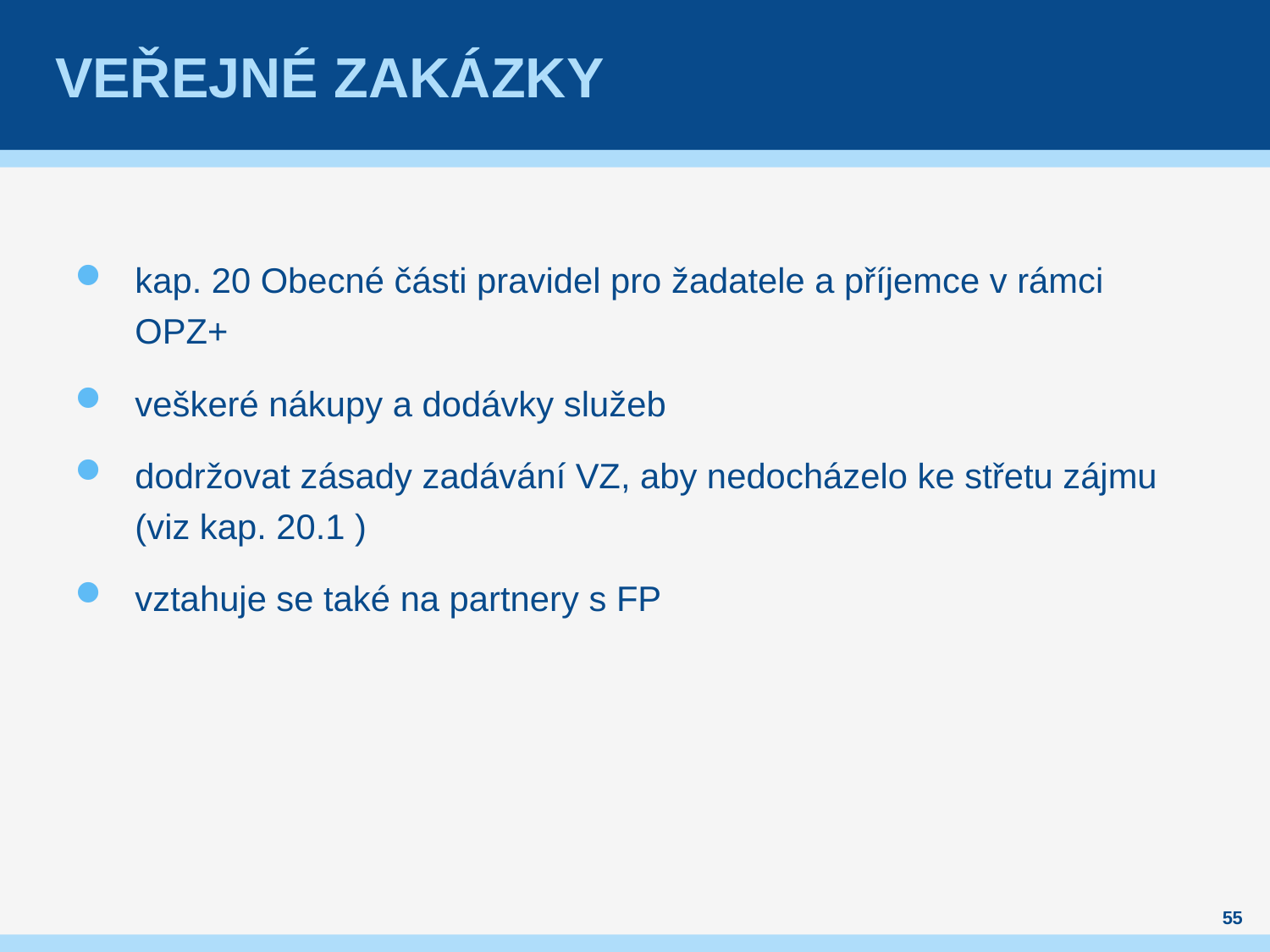

# Veřejné zakázky
kap. 20 Obecné části pravidel pro žadatele a příjemce v rámci OPZ+
veškeré nákupy a dodávky služeb
dodržovat zásady zadávání VZ, aby nedocházelo ke střetu zájmu (viz kap. 20.1 )
vztahuje se také na partnery s FP

55